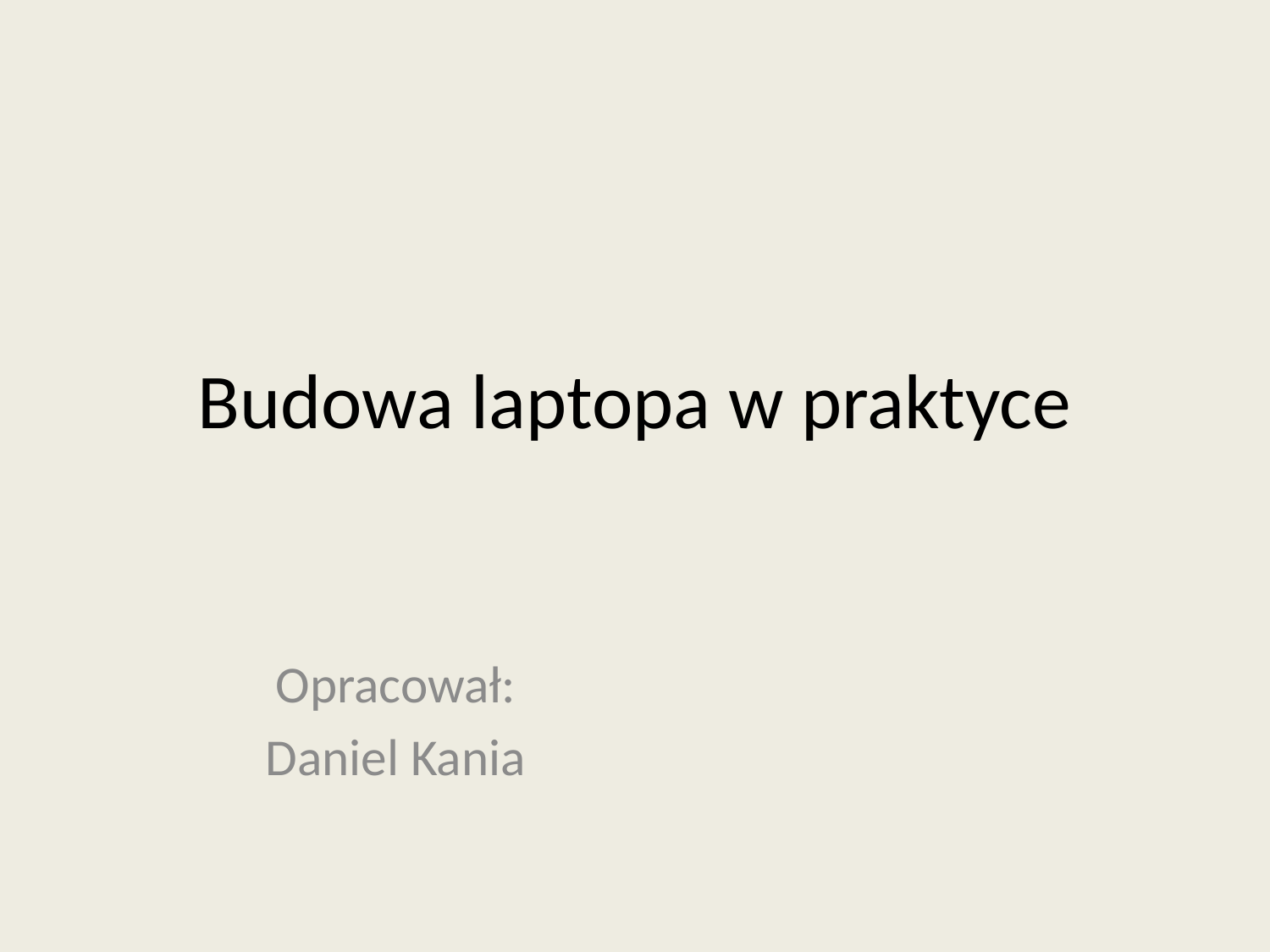

# Budowa laptopa w praktyce
Opracował:
Daniel Kania